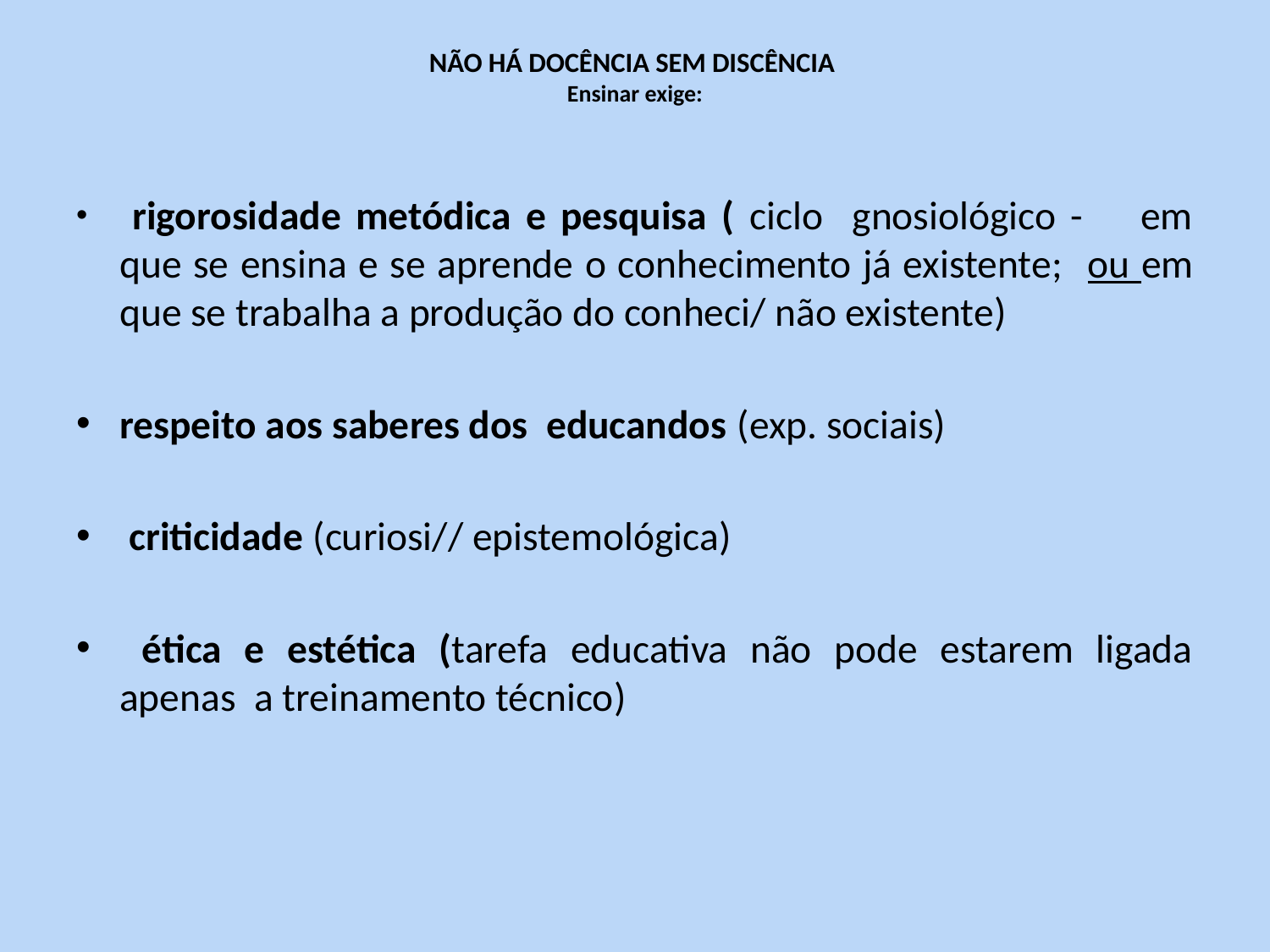

# NÃO HÁ DOCÊNCIA SEM DISCÊNCIA Ensinar exige:

 rigorosidade metódica e pesquisa ( ciclo  gnosiológico -    em que se ensina e se aprende o conhecimento já existente;  ou em que se trabalha a produção do conheci/ não existente)

respeito aos saberes dos  educandos (exp. sociais)

 criticidade (curiosi// epistemológica)

 ética e estética (tarefa educativa não pode estarem ligada apenas  a treinamento técnico)